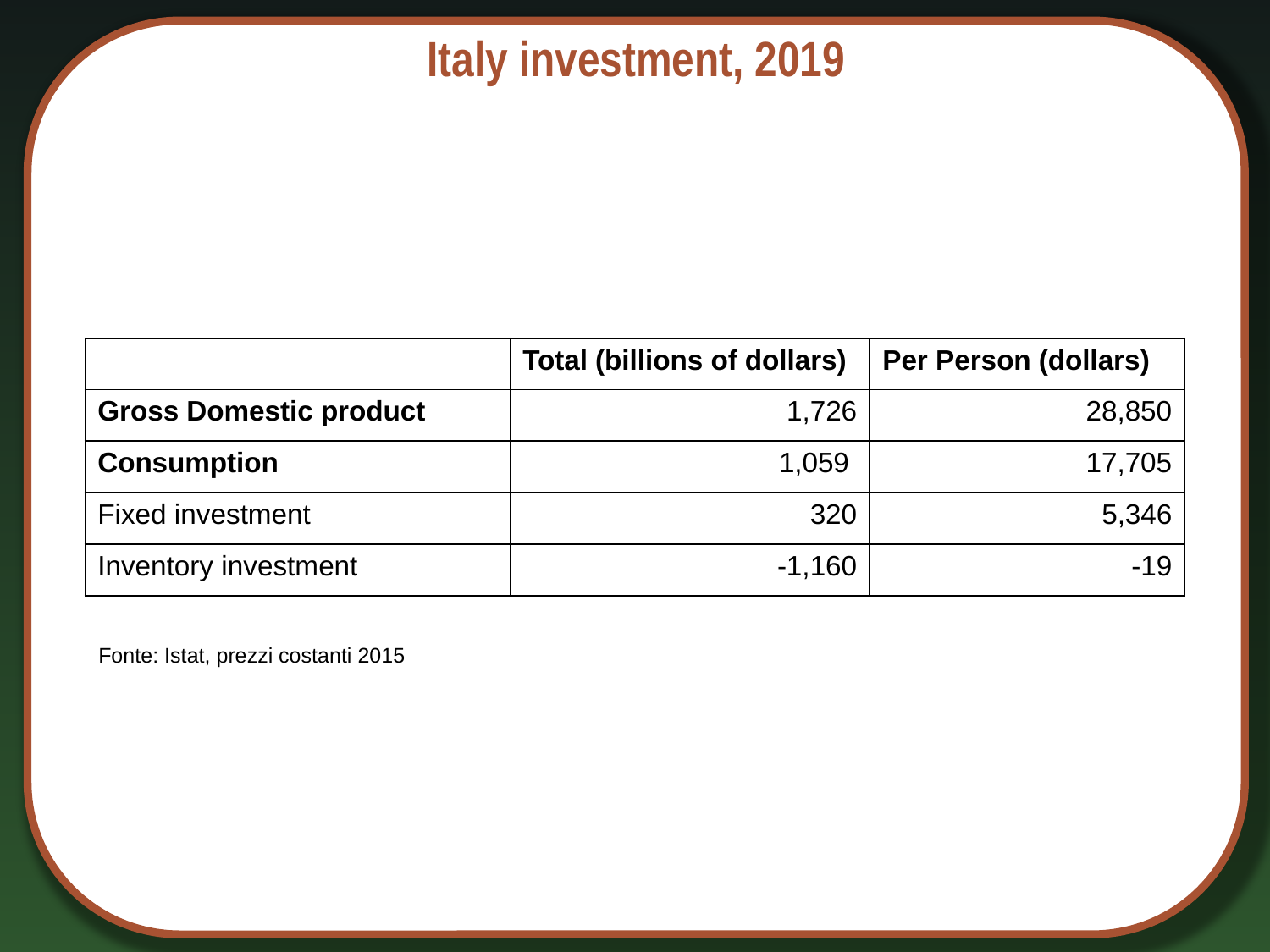

# Italy investment, 2019
|  | Total (billions of dollars) | Per Person (dollars) |
| --- | --- | --- |
| Gross Domestic product | 1,726 | 28,850 |
| Consumption | 1,059 | 17,705 |
| Fixed investment | 320 | 5,346 |
| Inventory investment | -1,160 | -19 |
Fonte: Istat, prezzi costanti 2015